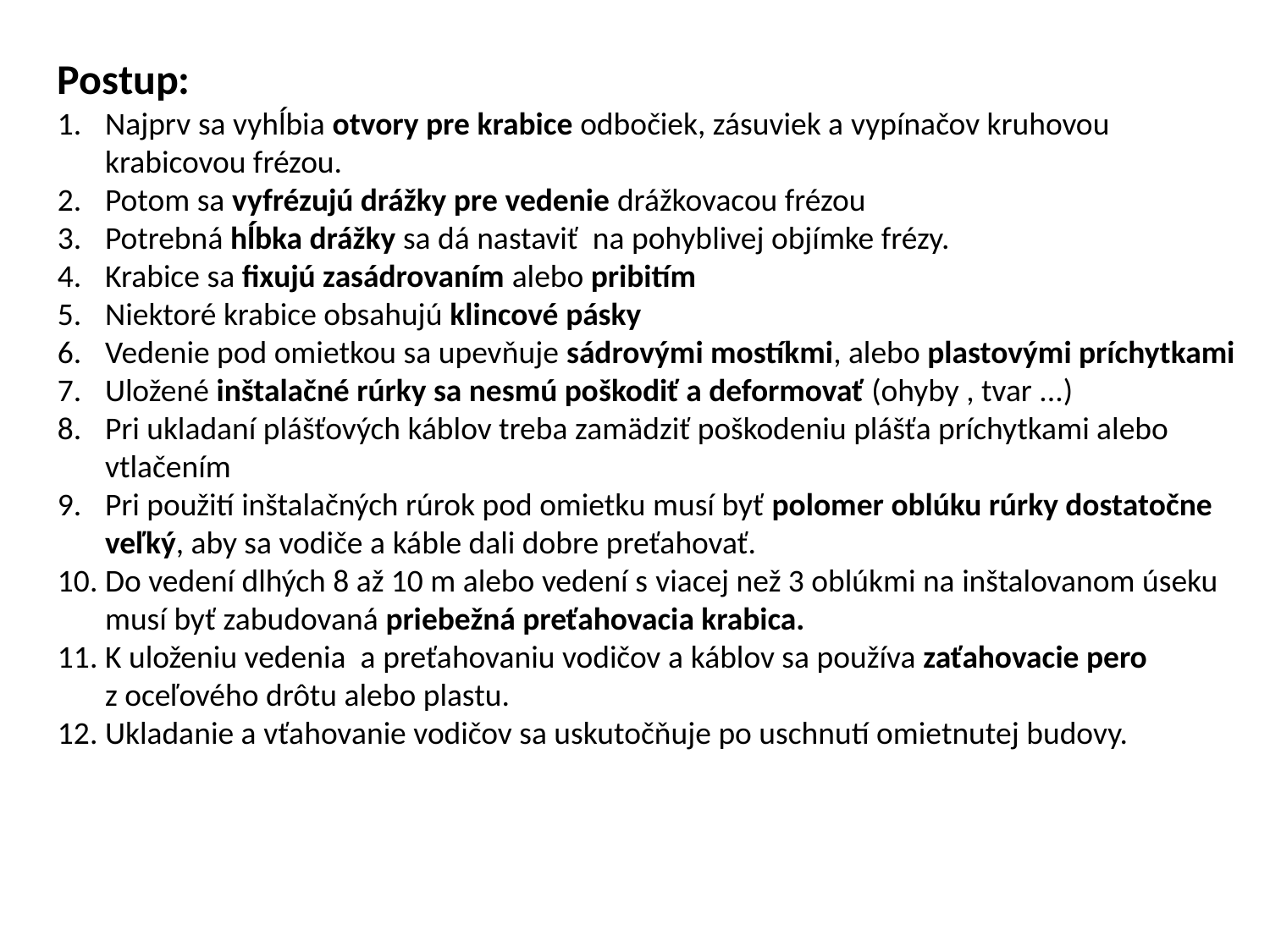

Postup:
Najprv sa vyhĺbia otvory pre krabice odbočiek, zásuviek a vypínačov kruhovou krabicovou frézou.
Potom sa vyfrézujú drážky pre vedenie drážkovacou frézou
Potrebná hĺbka drážky sa dá nastaviť  na pohyblivej objímke frézy.
Krabice sa fixujú zasádrovaním alebo pribitím
Niektoré krabice obsahujú klincové pásky
Vedenie pod omietkou sa upevňuje sádrovými mostíkmi, alebo plastovými príchytkami
Uložené inštalačné rúrky sa nesmú poškodiť a deformovať (ohyby , tvar ...)
Pri ukladaní plášťových káblov treba zamädziť poškodeniu plášťa príchytkami alebo vtlačením
Pri použití inštalačných rúrok pod omietku musí byť polomer oblúku rúrky dostatočne veľký, aby sa vodiče a káble dali dobre preťahovať.
Do vedení dlhých 8 až 10 m alebo vedení s viacej než 3 oblúkmi na inštalovanom úseku musí byť zabudovaná priebežná preťahovacia krabica.
K uloženiu vedenia  a preťahovaniu vodičov a káblov sa používa zaťahovacie pero z oceľového drôtu alebo plastu.
Ukladanie a vťahovanie vodičov sa uskutočňuje po uschnutí omietnutej budovy.